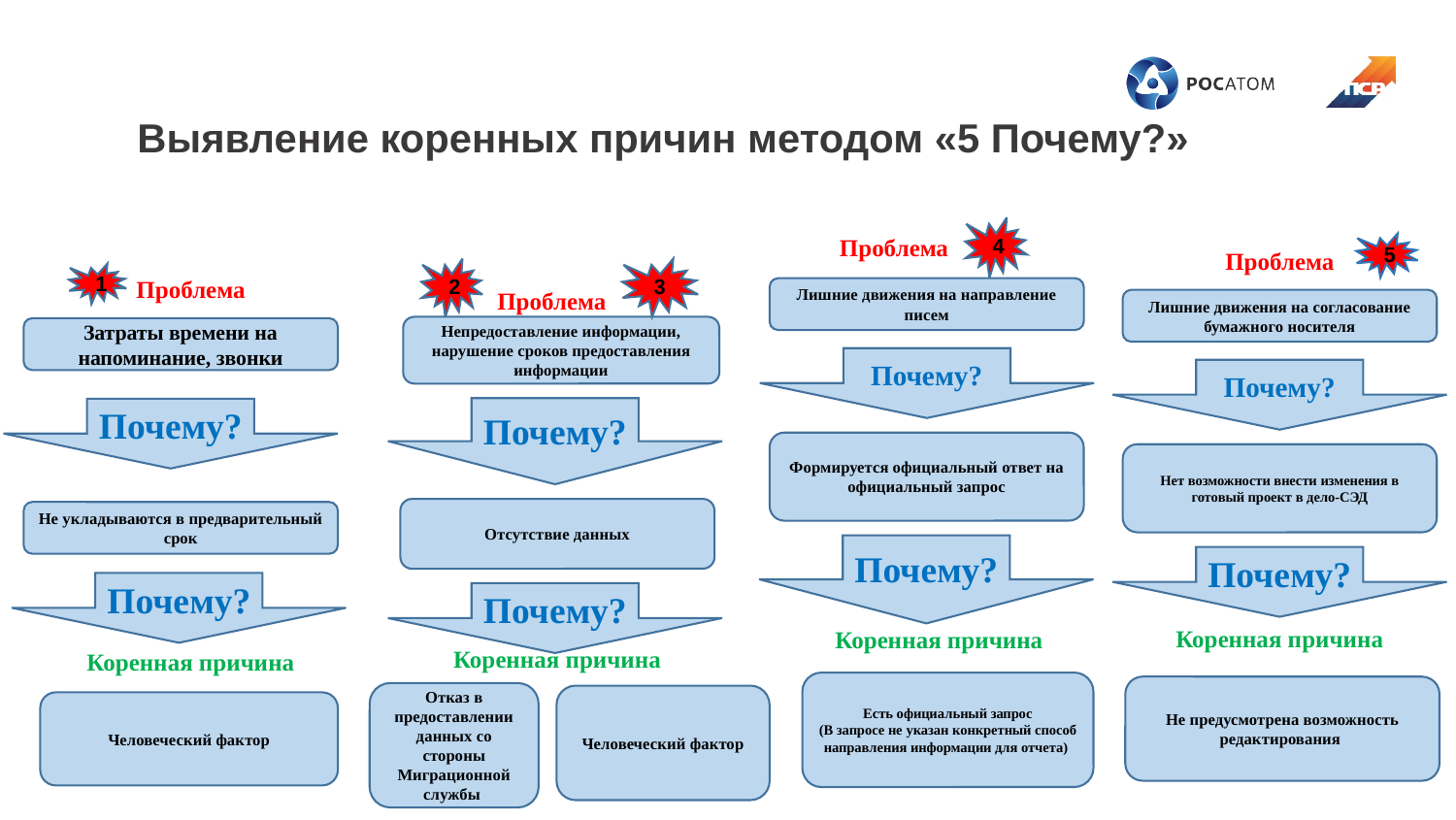

Выявление коренных причин методом «5 Почему?»
4
Проблема
5
Проблема
2
3
1
Проблема
Лишние движения на направление писем
Проблема
Лишние движения на согласование бумажного носителя
Непредоставление информации, нарушение сроков предоставления информации
Затраты времени на напоминание, звонки
Почему?
Почему?
Почему?
Почему?
Формируется официальный ответ на официальный запрос
Нет возможности внести изменения в готовый проект в дело-СЭД

Отсутствие данных
Не укладываются в предварительный срок
Почему?
Почему?
Почему?
Почему?
Коренная причина
Коренная причина
Коренная причина
Коренная причина
Есть официальный запрос
(В запросе не указан конкретный способ направления информации для отчета)
Не предусмотрена возможность редактирования
Отказ в предоставлении данных со стороны Миграционной службы
Человеческий фактор
Человеческий фактор